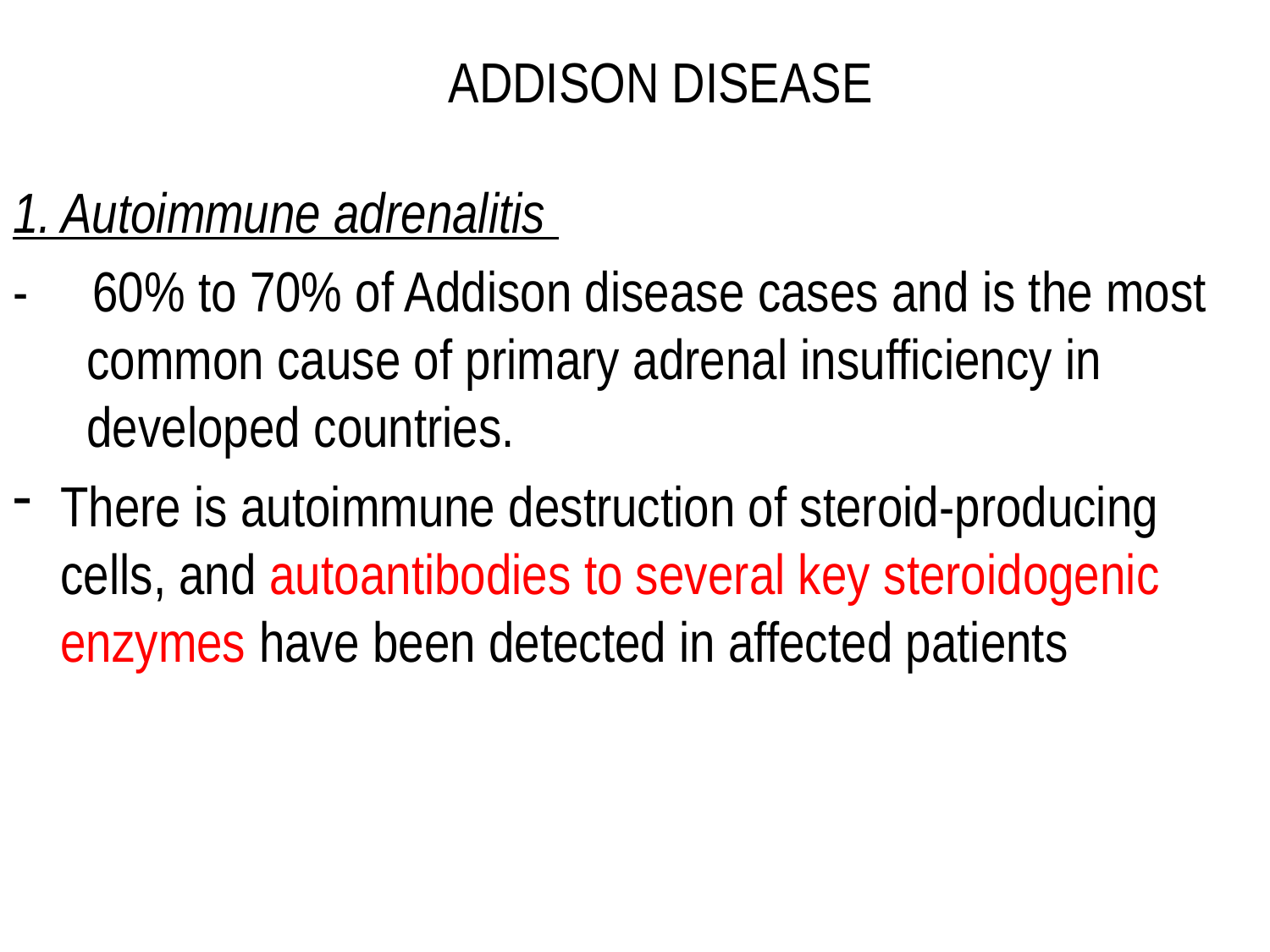

ADDISON DISEASE

1. Autoimmune adrenalitis
-     60% to 70% of Addison disease cases and is the most common cause of primary adrenal insufficiency in developed countries.
There is autoimmune destruction of steroid-producing cells, and autoantibodies to several key steroidogenic enzymes have been detected in affected patients